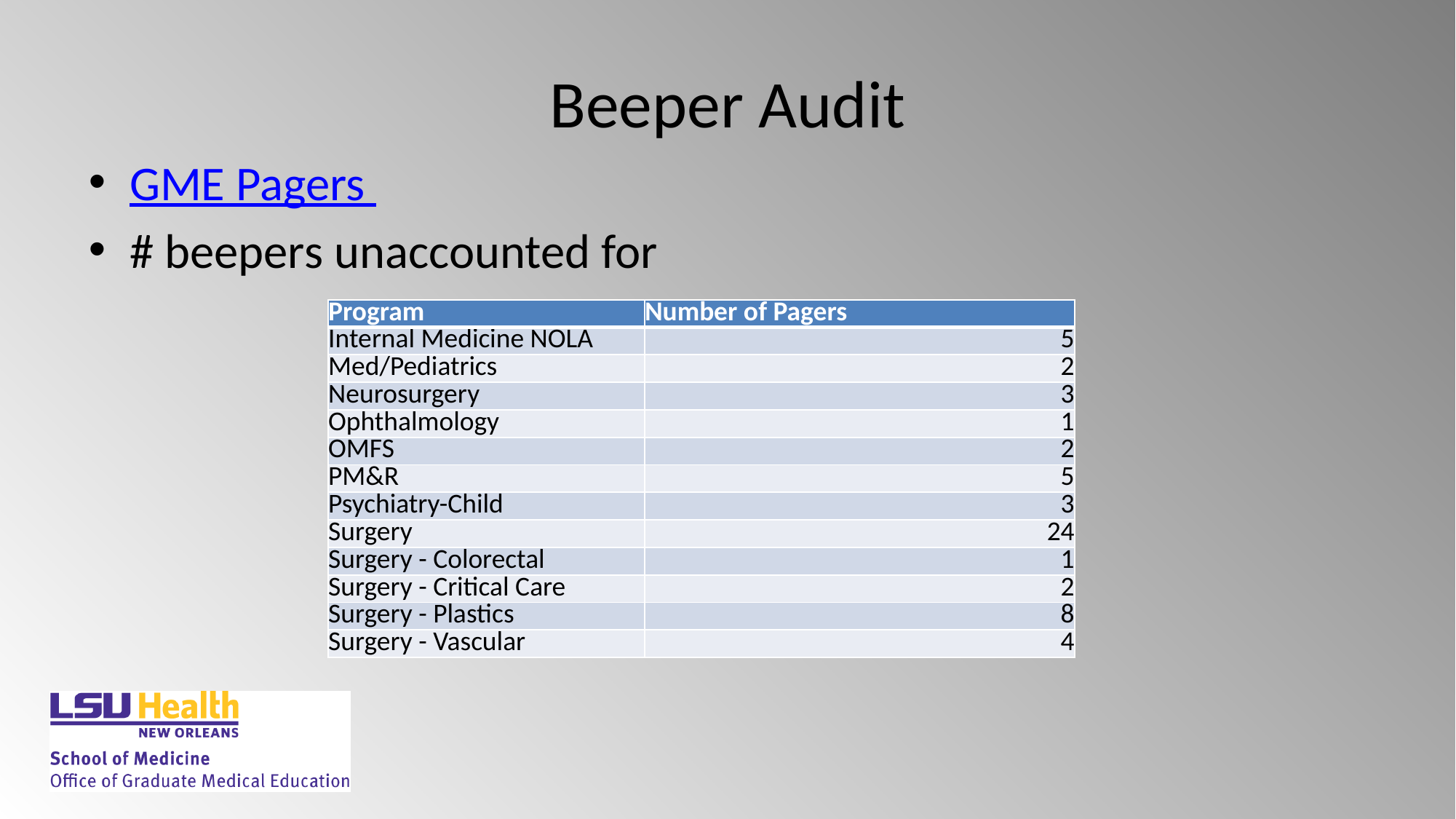

# Beeper Audit
GME Pagers
# beepers unaccounted for

| Program | Number of Pagers |
| --- | --- |
| Internal Medicine NOLA | 5 |
| Med/Pediatrics | 2 |
| Neurosurgery | 3 |
| Ophthalmology | 1 |
| OMFS | 2 |
| PM&R | 5 |
| Psychiatry-Child | 3 |
| Surgery | 24 |
| Surgery - Colorectal | 1 |
| Surgery - Critical Care | 2 |
| Surgery - Plastics | 8 |
| Surgery - Vascular | 4 |